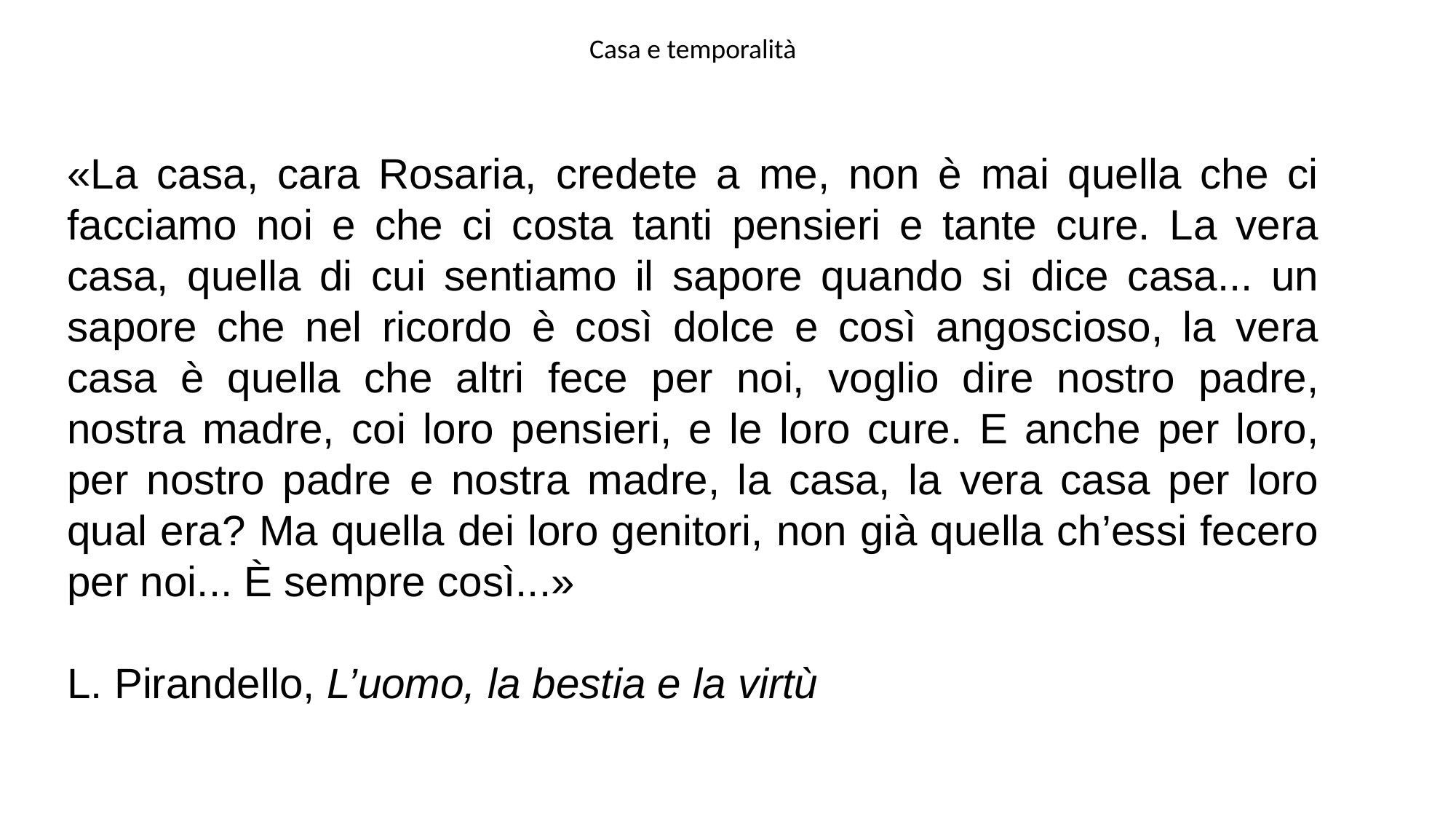

Casa e temporalità
«La casa, cara Rosaria, credete a me, non è mai quella che ci facciamo noi e che ci costa tanti pensieri e tante cure. La vera casa, quella di cui sentiamo il sapore quando si dice casa... un sapore che nel ricordo è così dolce e così angoscioso, la vera casa è quella che altri fece per noi, voglio dire nostro padre, nostra madre, coi loro pensieri, e le loro cure. E anche per loro, per nostro padre e nostra madre, la casa, la vera casa per loro qual era? Ma quella dei loro genitori, non già quella ch’essi fecero per noi... È sempre così...»

L. Pirandello, L’uomo, la bestia e la virtù